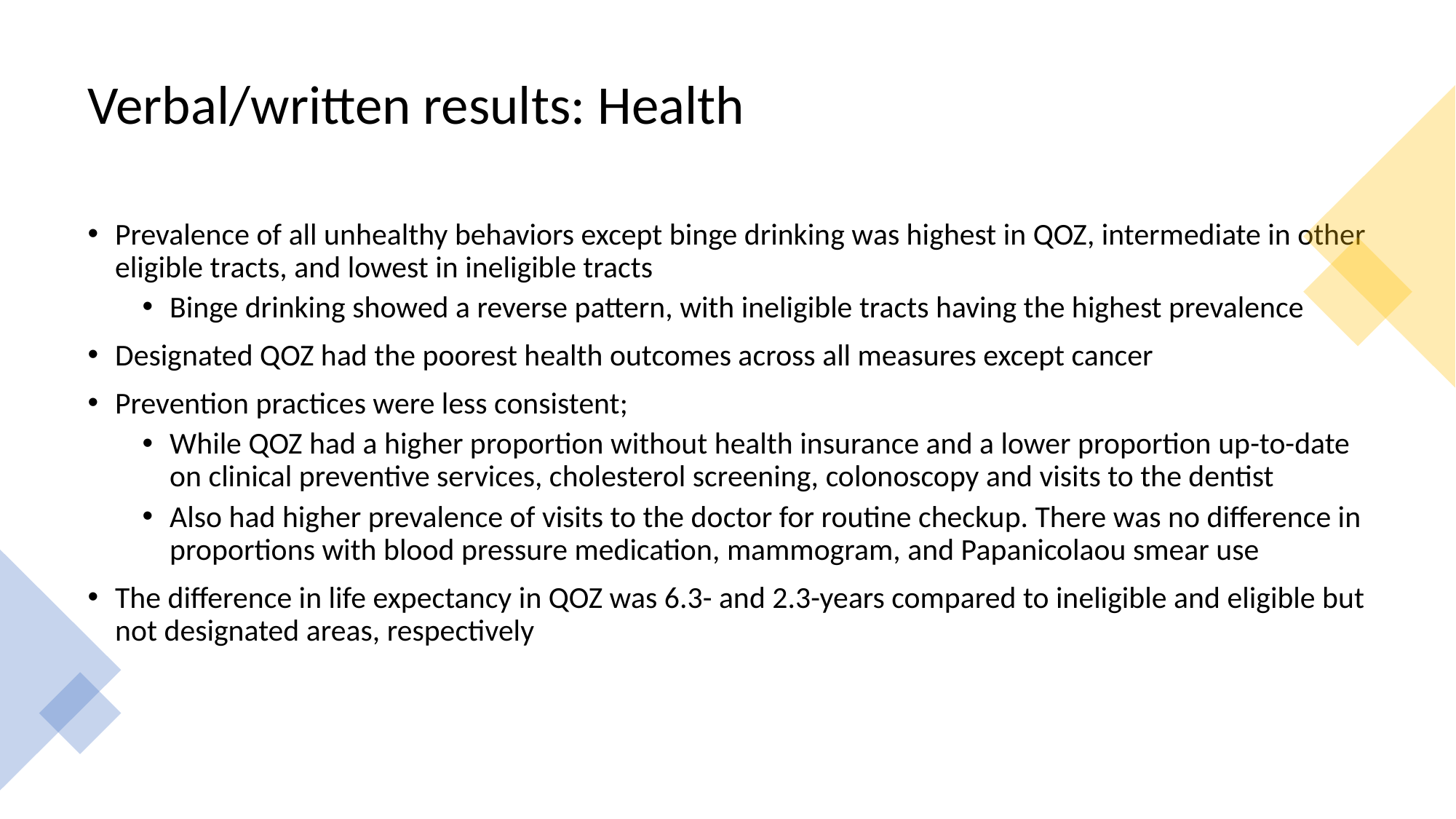

# Verbal/written results: Health

Prevalence of all unhealthy behaviors except binge drinking was highest in QOZ, intermediate in other eligible tracts, and lowest in ineligible tracts
Binge drinking showed a reverse pattern, with ineligible tracts having the highest prevalence
Designated QOZ had the poorest health outcomes across all measures except cancer
Prevention practices were less consistent;
While QOZ had a higher proportion without health insurance and a lower proportion up-to-date on clinical preventive services, cholesterol screening, colonoscopy and visits to the dentist
Also had higher prevalence of visits to the doctor for routine checkup. There was no difference in proportions with blood pressure medication, mammogram, and Papanicolaou smear use
The difference in life expectancy in QOZ was 6.3- and 2.3-years compared to ineligible and eligible but not designated areas, respectively